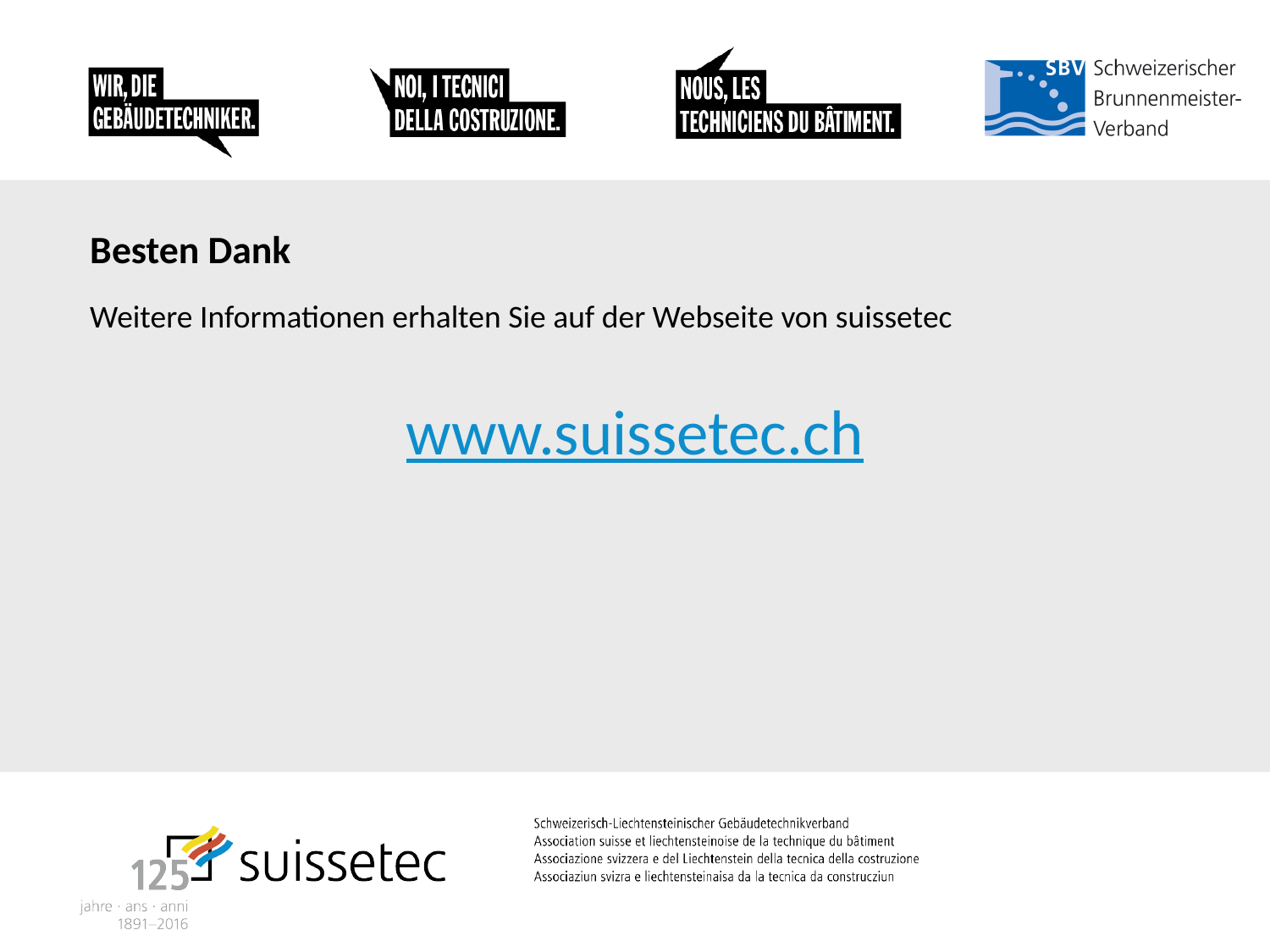

# Besten Dank
Weitere Informationen erhalten Sie auf der Webseite von suissetec

www.suissetec.ch